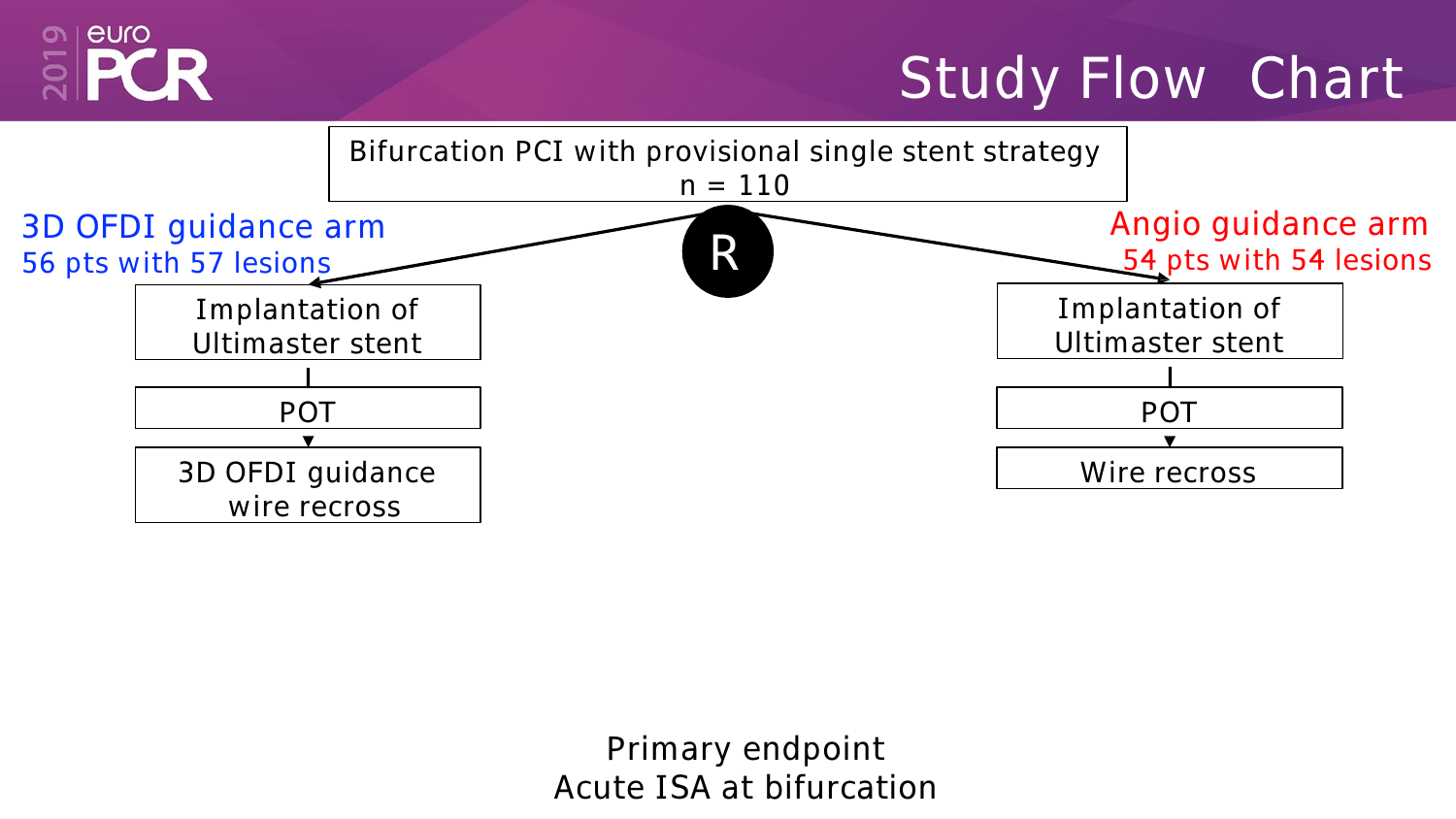

# Study Flow	Chart
Bifurcation PCI with provisional single stent strategy  n = 110
Angio guidance arm
54 pts with 54 lesions
3D OFDI guidance arm
56 pts with 57 lesions

R
Implantation of
Ultimaster stent
Implantation of
Ultimaster stent

POT

POT
3D OFDI guidance  wire recross
Wire recross
Primary endpoint
Acute ISA at bifurcation